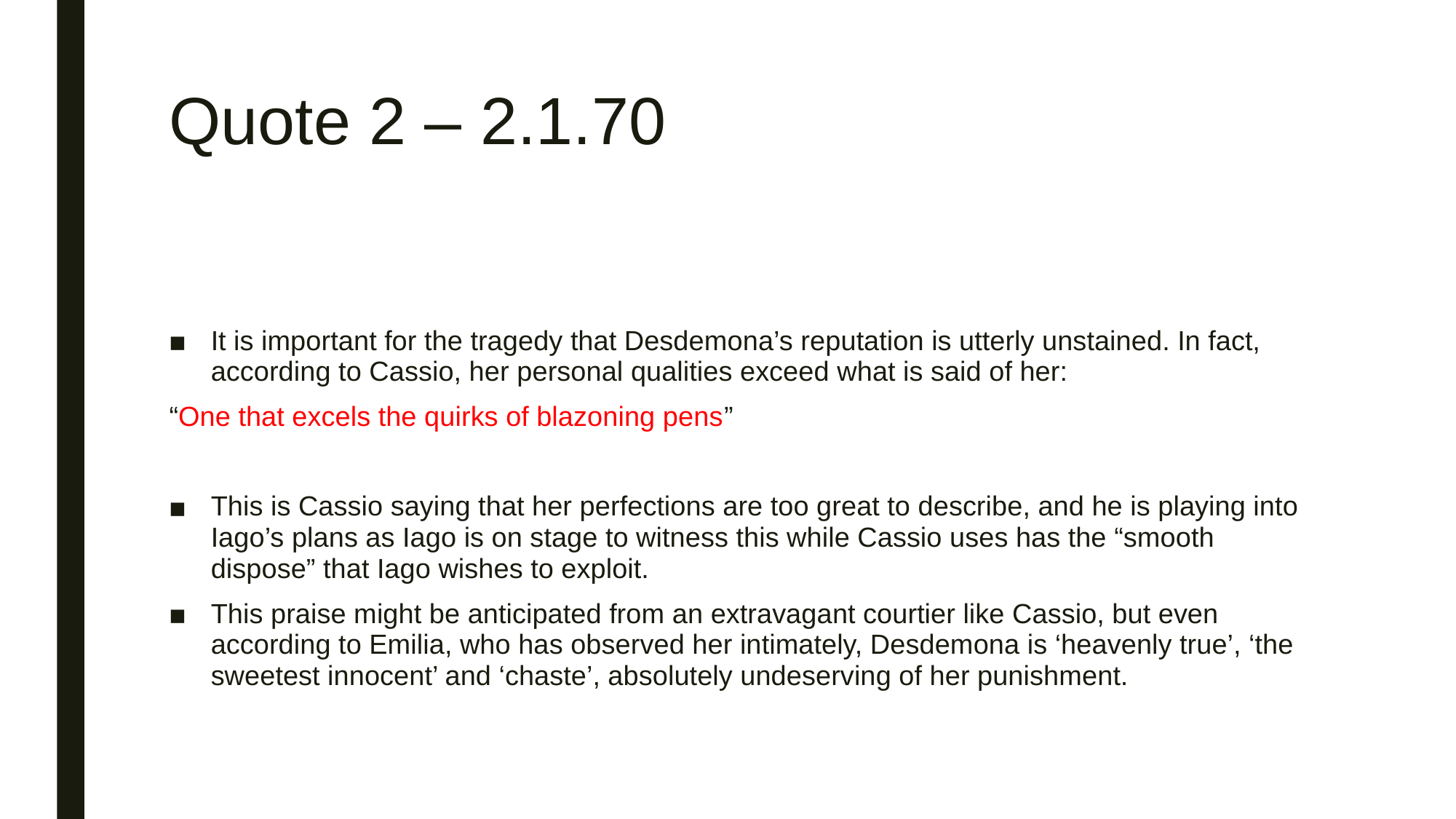

# Quote 2 – 2.1.70

It is important for the tragedy that Desdemona’s reputation is utterly unstained. In fact, according to Cassio, her personal qualities exceed what is said of her:
“One that excels the quirks of blazoning pens”

This is Cassio saying that her perfections are too great to describe, and he is playing into Iago’s plans as Iago is on stage to witness this while Cassio uses has the “smooth dispose” that Iago wishes to exploit.
This praise might be anticipated from an extravagant courtier like Cassio, but even according to Emilia, who has observed her intimately, Desdemona is ‘heavenly true’, ‘the sweetest innocent’ and ‘chaste’, absolutely undeserving of her punishment.